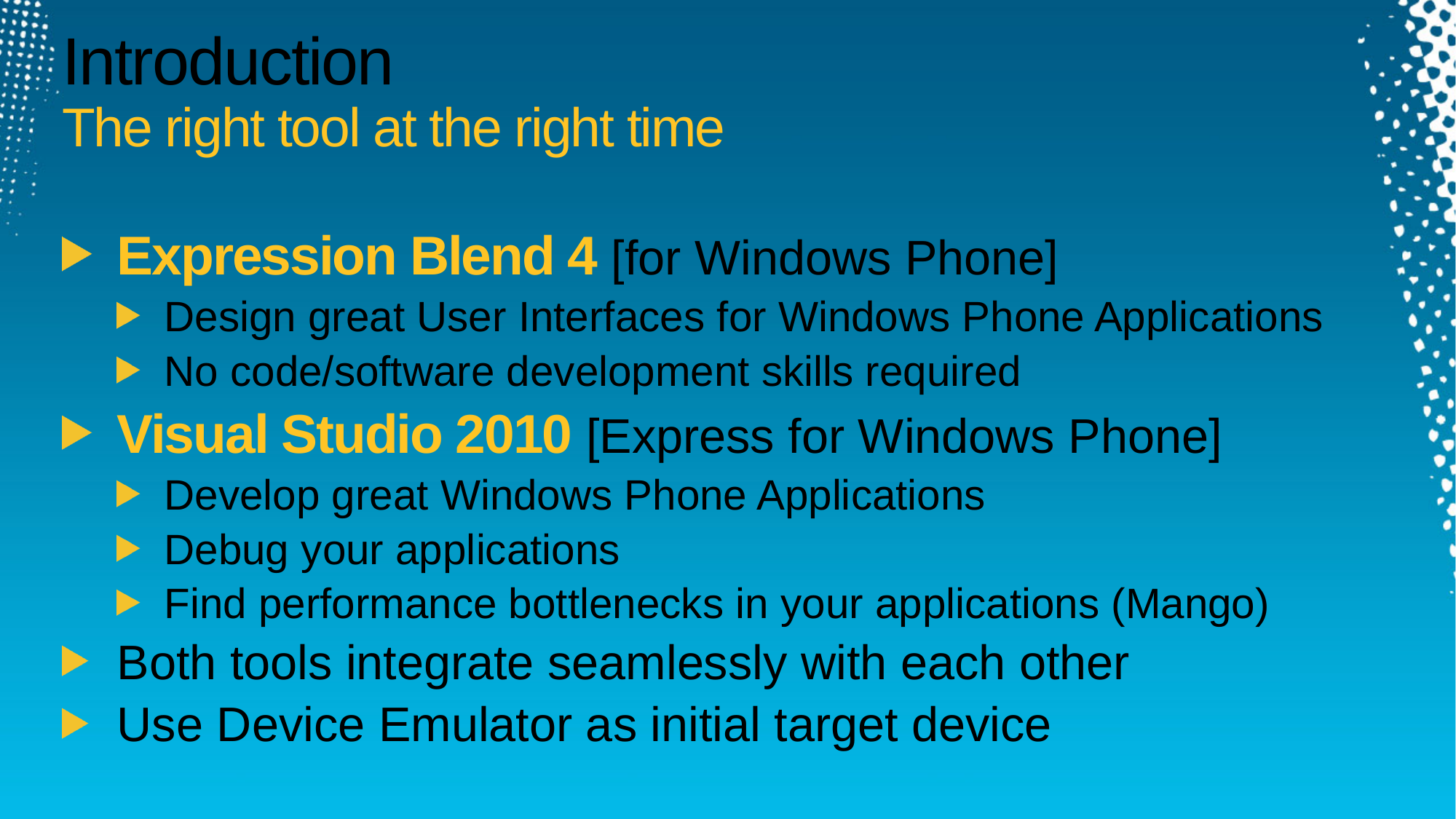

# Introduction The right tool at the right time
Expression Blend 4 [for Windows Phone]
Design great User Interfaces for Windows Phone Applications
No code/software development skills required
Visual Studio 2010 [Express for Windows Phone]
Develop great Windows Phone Applications
Debug your applications
Find performance bottlenecks in your applications (Mango)
Both tools integrate seamlessly with each other
Use Device Emulator as initial target device